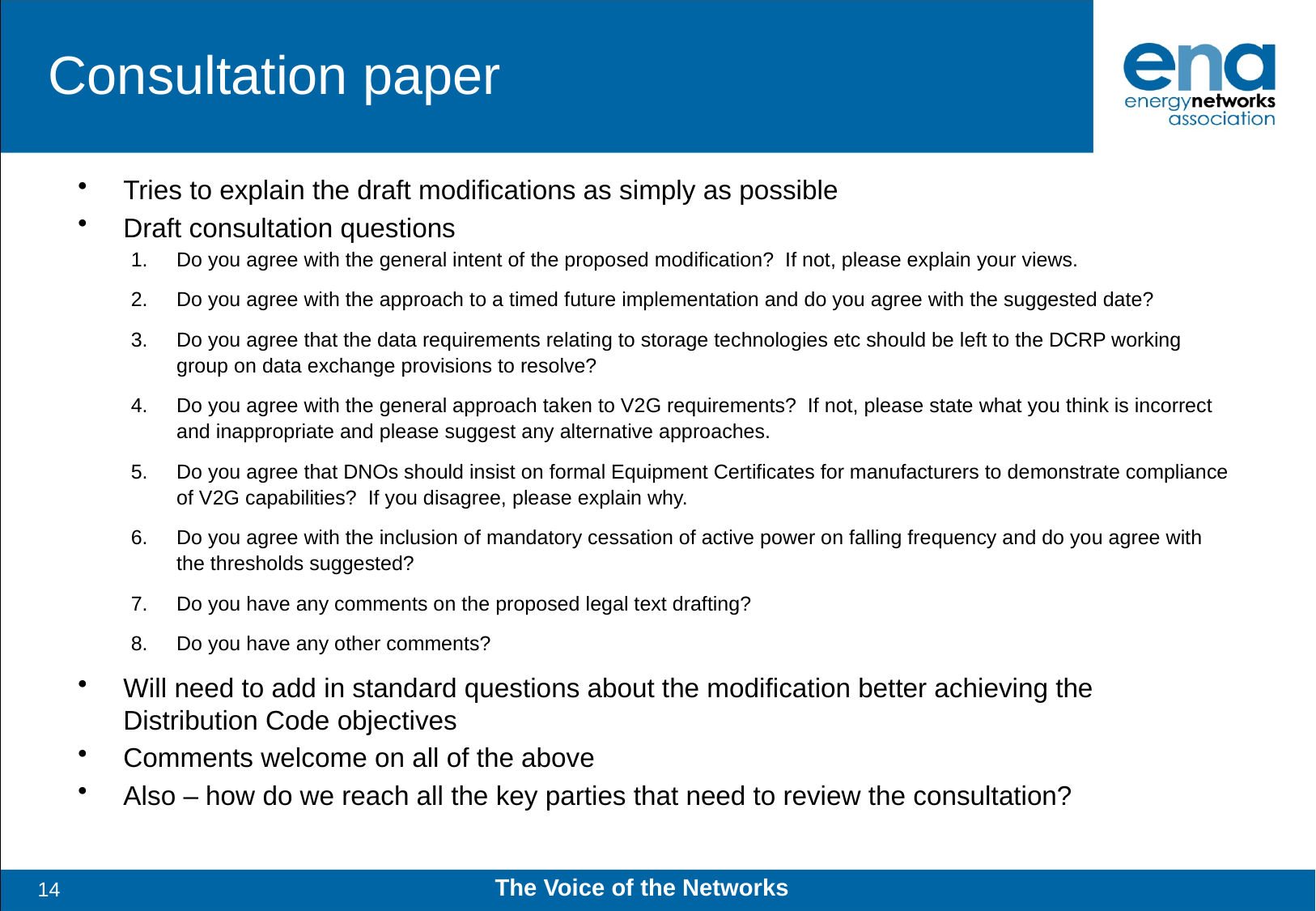

# Consultation paper
Tries to explain the draft modifications as simply as possible
Draft consultation questions
Do you agree with the general intent of the proposed modification?  If not, please explain your views.
Do you agree with the approach to a timed future implementation and do you agree with the suggested date?
Do you agree that the data requirements relating to storage technologies etc should be left to the DCRP working group on data exchange provisions to resolve?
Do you agree with the general approach taken to V2G requirements?  If not, please state what you think is incorrect and inappropriate and please suggest any alternative approaches.
Do you agree that DNOs should insist on formal Equipment Certificates for manufacturers to demonstrate compliance of V2G capabilities?  If you disagree, please explain why.
Do you agree with the inclusion of mandatory cessation of active power on falling frequency and do you agree with the thresholds suggested?
Do you have any comments on the proposed legal text drafting?
Do you have any other comments?
Will need to add in standard questions about the modification better achieving the Distribution Code objectives
Comments welcome on all of the above
Also – how do we reach all the key parties that need to review the consultation?